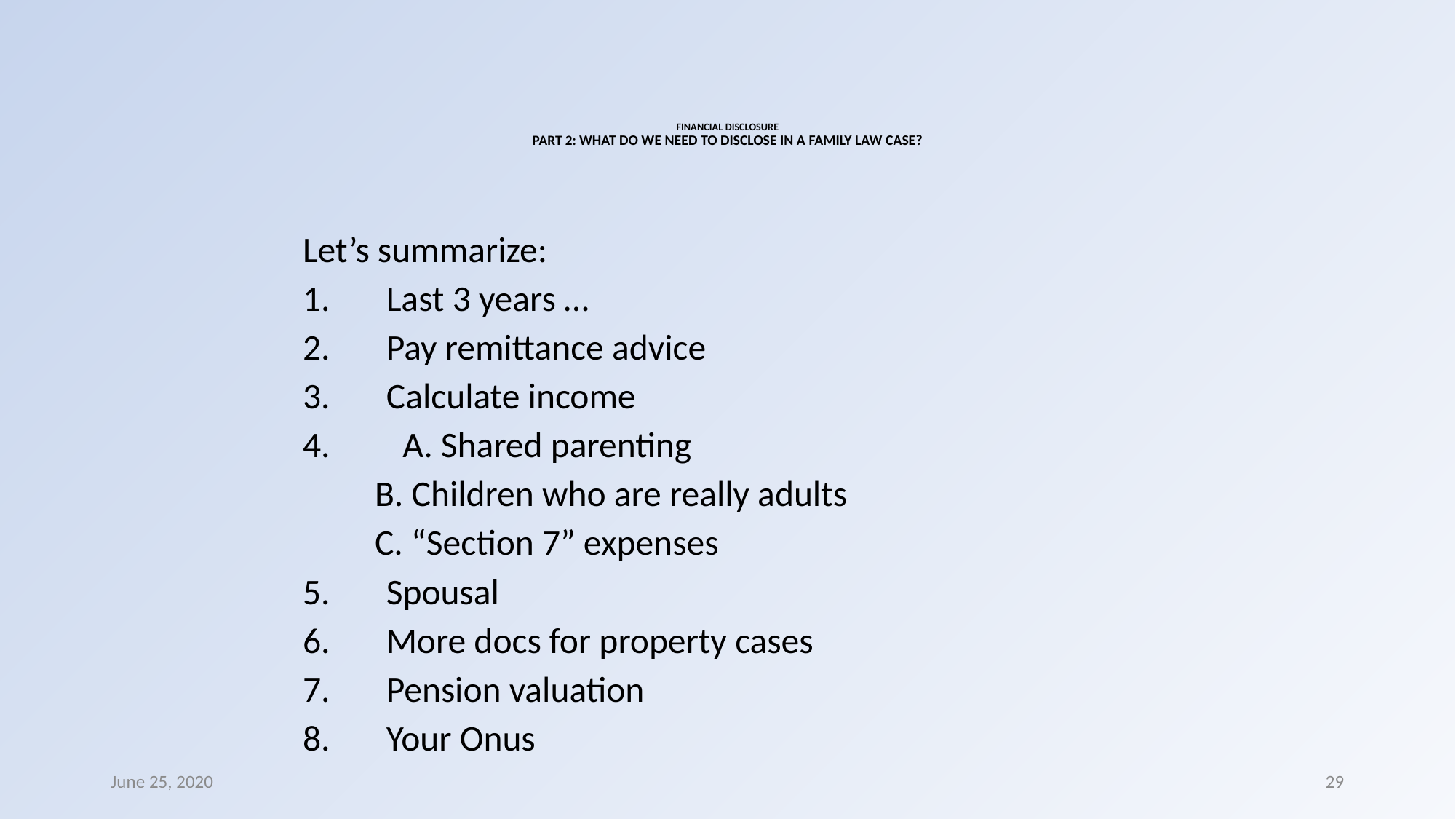

# FINANCIAL DISCLOSURE PART 2: WHAT DO WE NEED TO DISCLOSE IN A FAMILY LAW CASE?
Let’s summarize:
Last 3 years …
Pay remittance advice
Calculate income
  A. Shared parenting
	B. Children who are really adults
	C. “Section 7” expenses
Spousal
More docs for property cases
Pension valuation
Your Onus

June 25, 2020
29